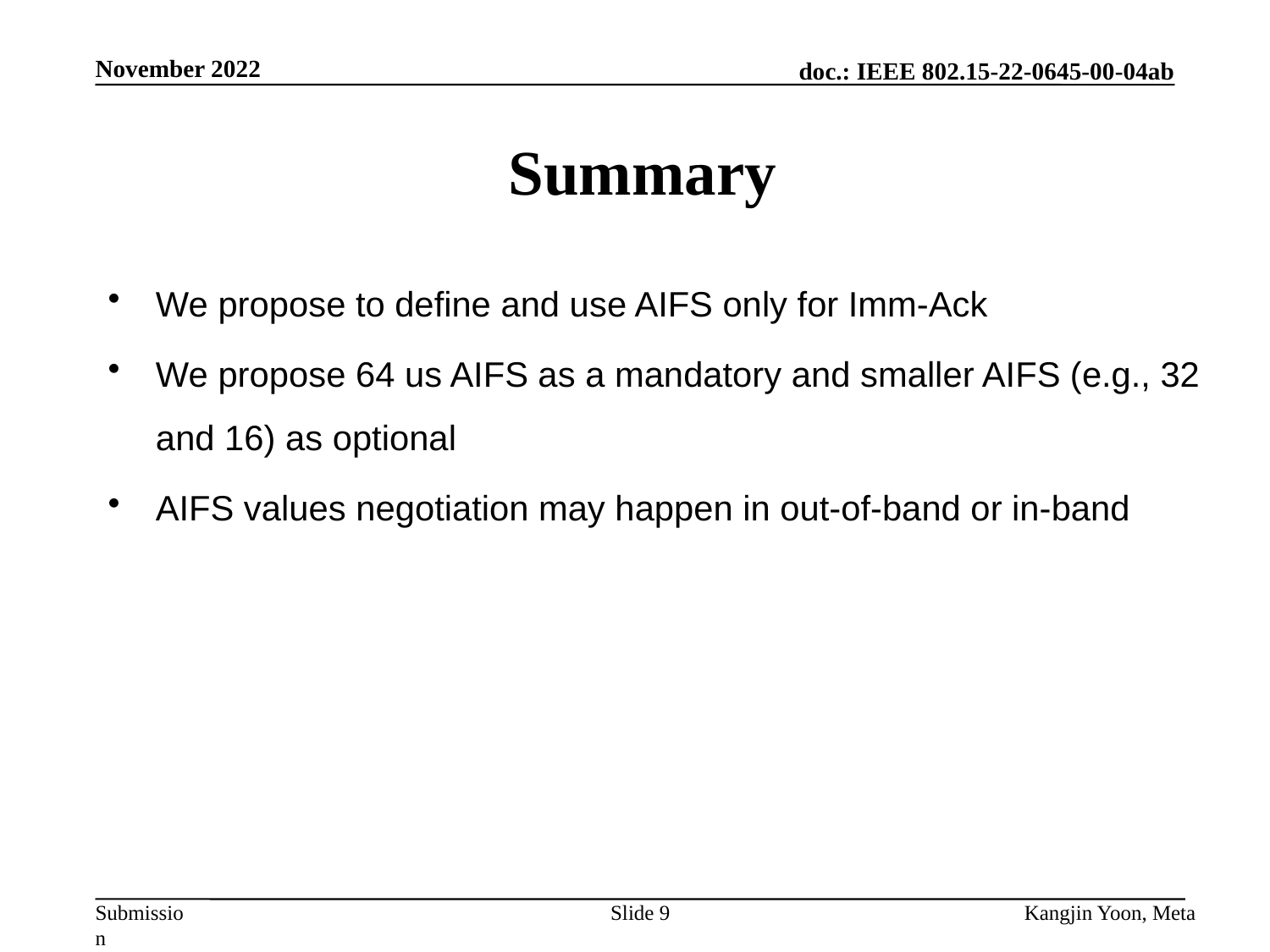

November 2022
# Summary
We propose to define and use AIFS only for Imm-Ack
We propose 64 us AIFS as a mandatory and smaller AIFS (e.g., 32 and 16) as optional
AIFS values negotiation may happen in out-of-band or in-band

Slide 9
Kangjin Yoon, Meta